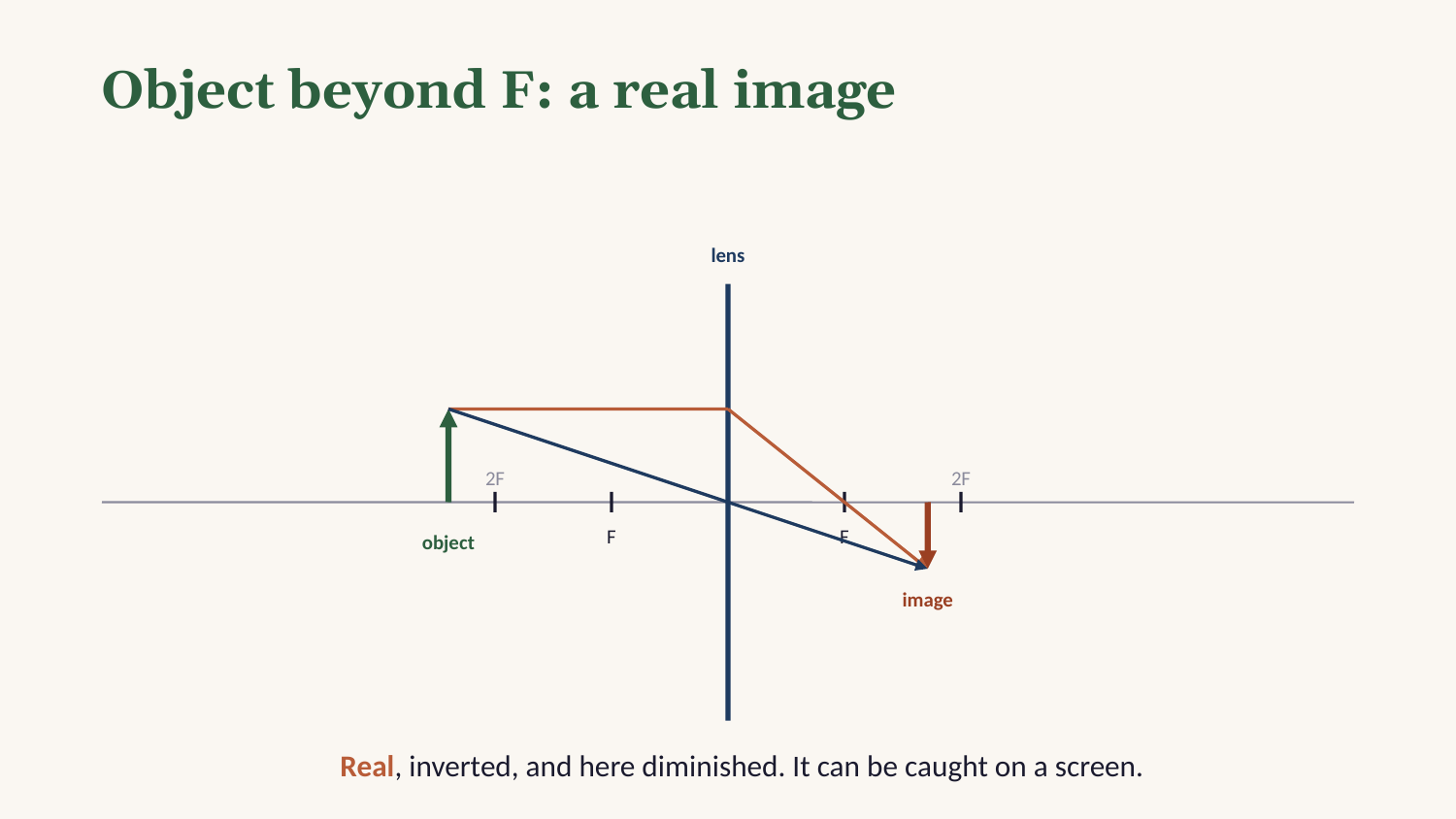

Object beyond F: a real image
lens

2F
2F

F
F
object
image
Real, inverted, and here diminished. It can be caught on a screen.